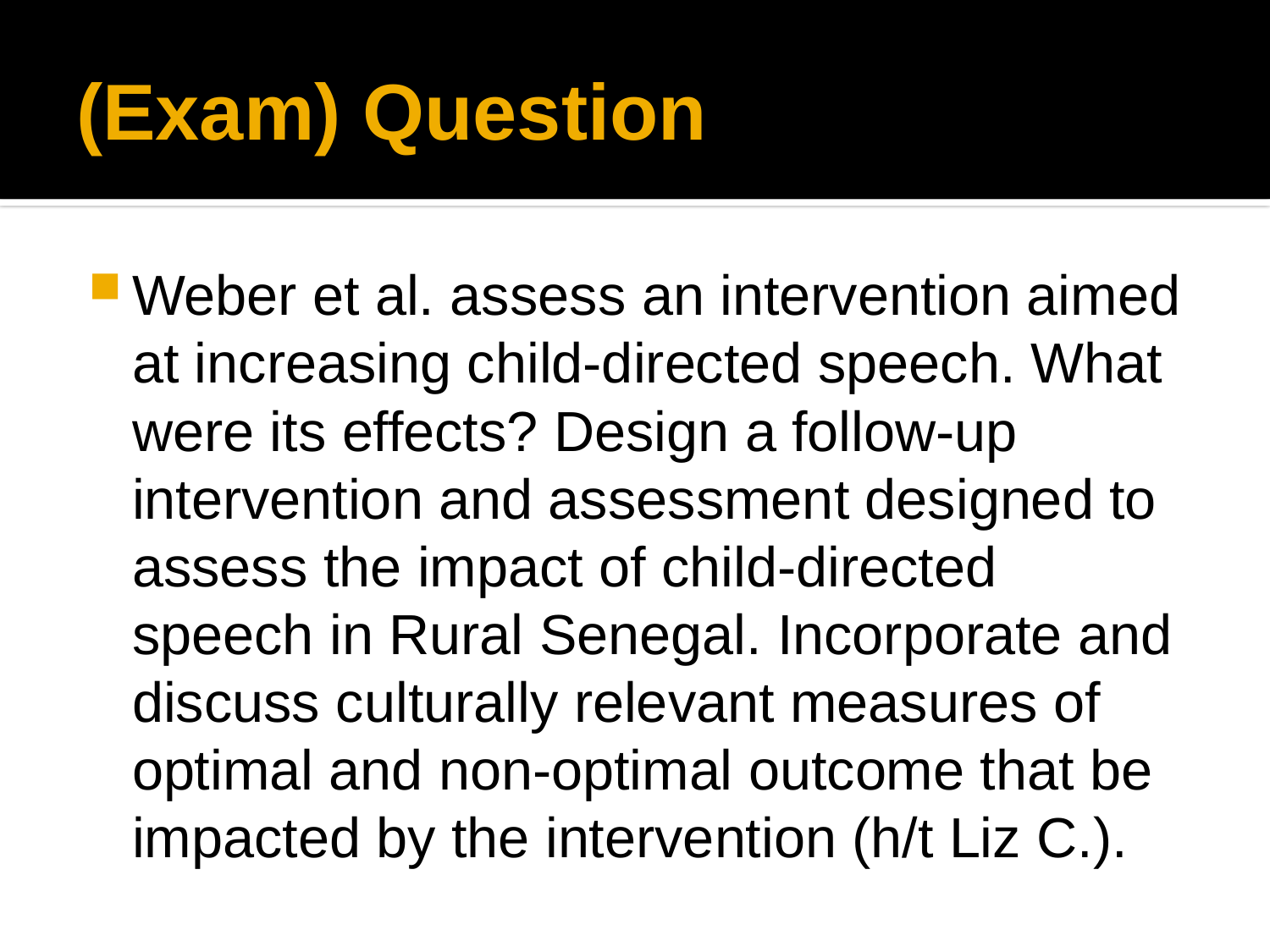

# (Exam) Question
Weber et al. assess an intervention aimed at increasing child-directed speech. What were its effects? Design a follow-up intervention and assessment designed to assess the impact of child-directed speech in Rural Senegal. Incorporate and discuss culturally relevant measures of optimal and non-optimal outcome that be impacted by the intervention (h/t Liz C.).